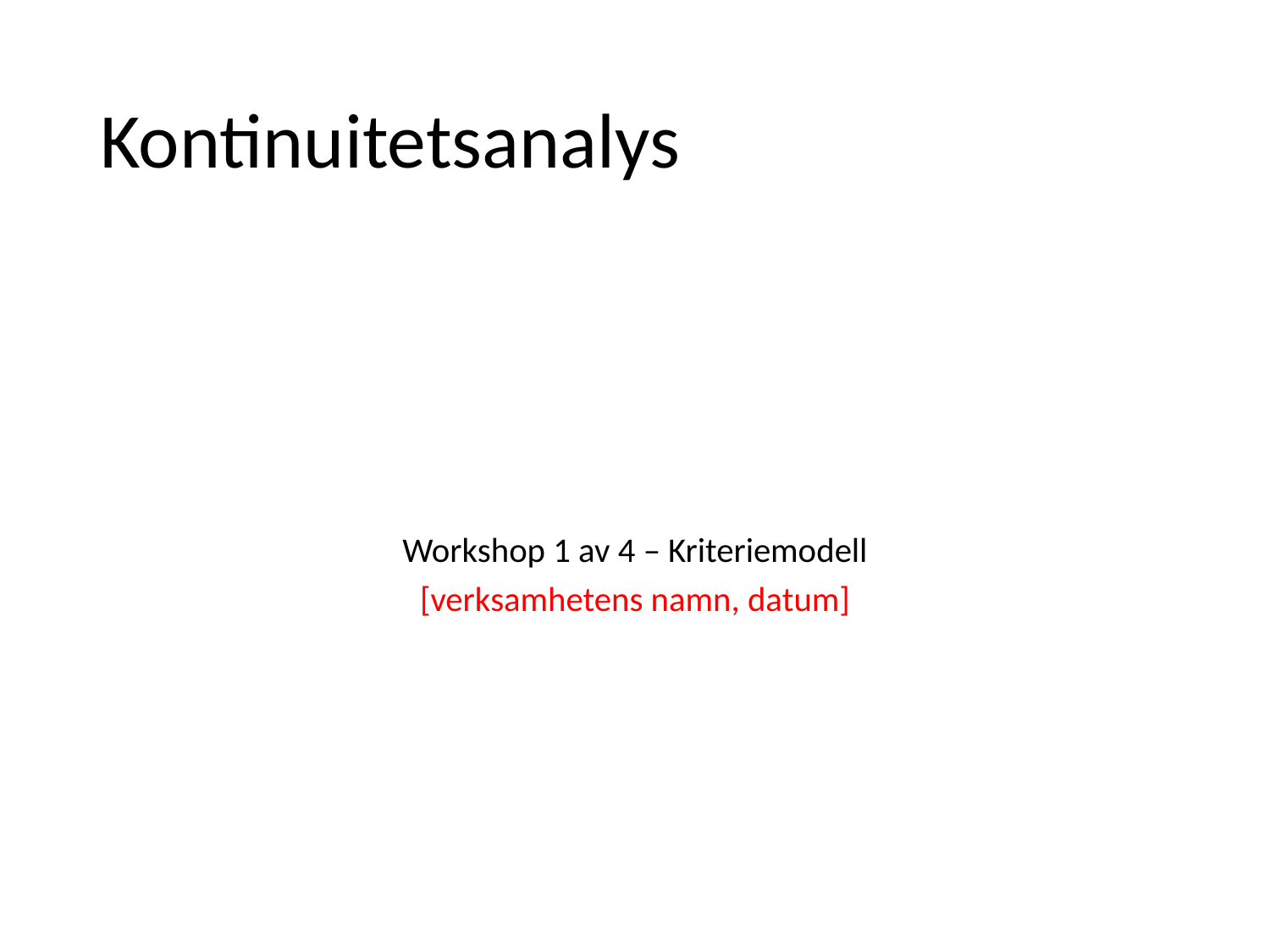

# Kontinuitetsanalys
Workshop 1 av 4 – Kriteriemodell
[verksamhetens namn, datum]